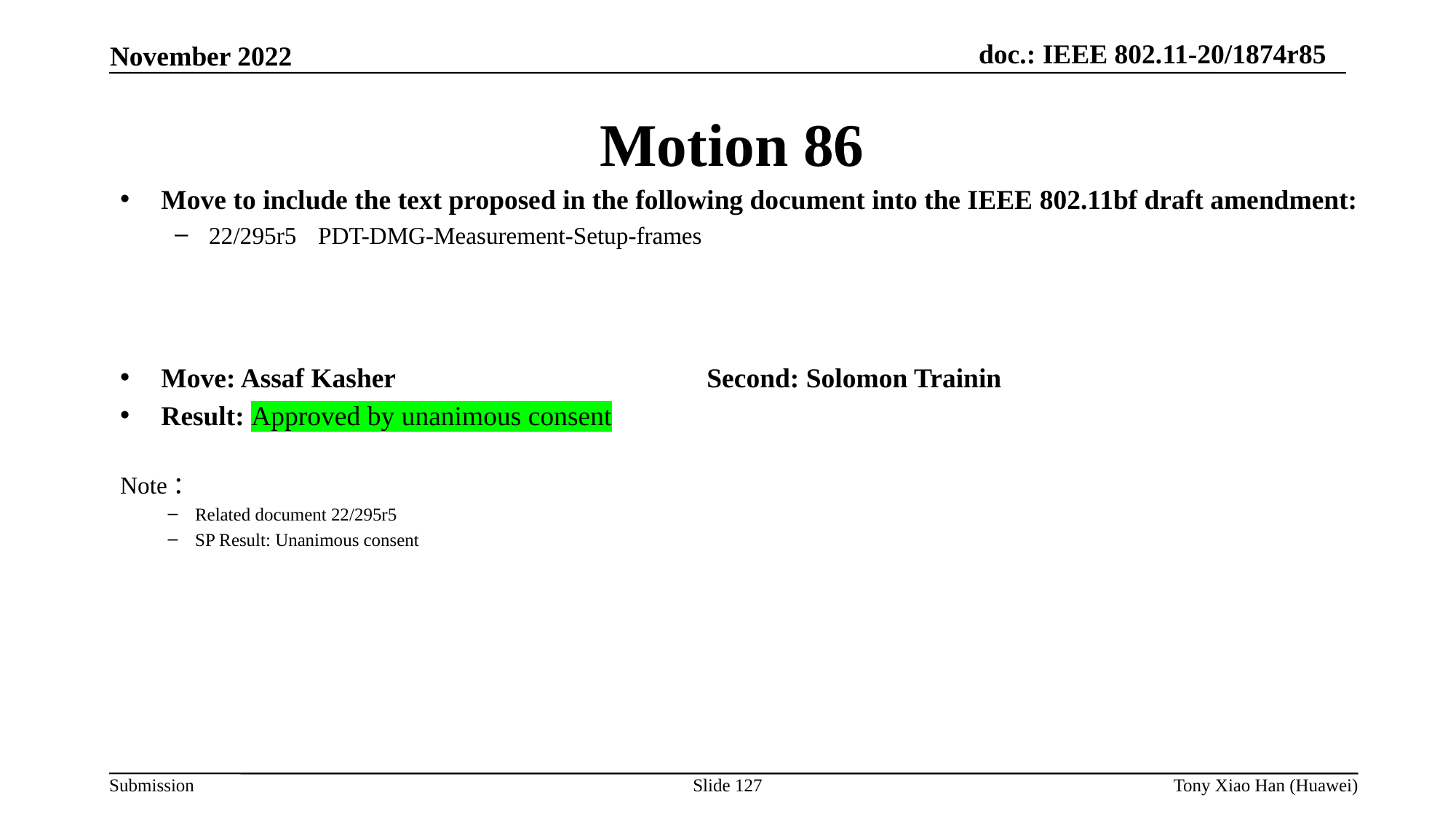

Motion 86

Move to include the text proposed in the following document into the IEEE 802.11bf draft amendment:
22/295r5	PDT-DMG-Measurement-Setup-frames

Move: Assaf Kasher 			Second: Solomon Trainin
Result: Approved by unanimous consent

Note：
Related document 22/295r5
SP Result: Unanimous consent